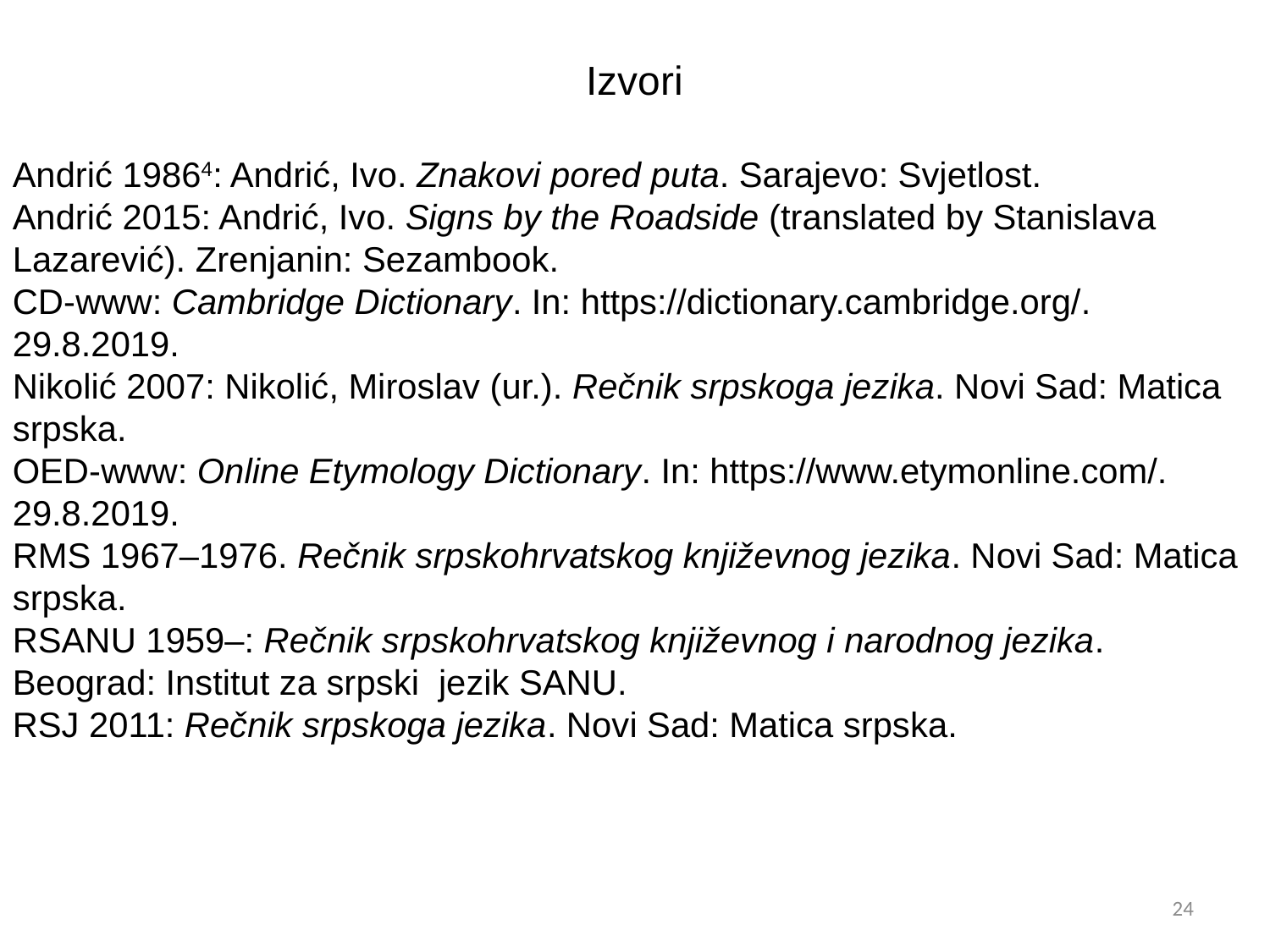

Izvori

Andrić 19864: Andrić, Ivo. Znakovi pored puta. Sarajevo: Svjetlost.
Andrić 2015: Andrić, Ivo. Signs by the Roadside (translated by Stanislava Lazarević). Zrenjanin: Sezambook.
CD-www: Cambridge Dictionary. In: https://dictionary.cambridge.org/. 29.8.2019.
Nikolić 2007: Nikolić, Miroslav (ur.). Rečnik srpskoga jezika. Novi Sad: Matica srpska.
OED-www: Online Etymology Dictionary. In: https://www.etymonline.com/. 29.8.2019.
RMS 1967–1976. Rečnik srpskohrvatskog književnog jezika. Novi Sad: Matica srpska.
RSANU 1959–: Rečnik srpskohrvatskog književnog i narodnog jezika. Beograd: Institut za srpski  jezik SANU.
RSJ 2011: Rečnik srpskoga jezika. Novi Sad: Matica srpska.
24